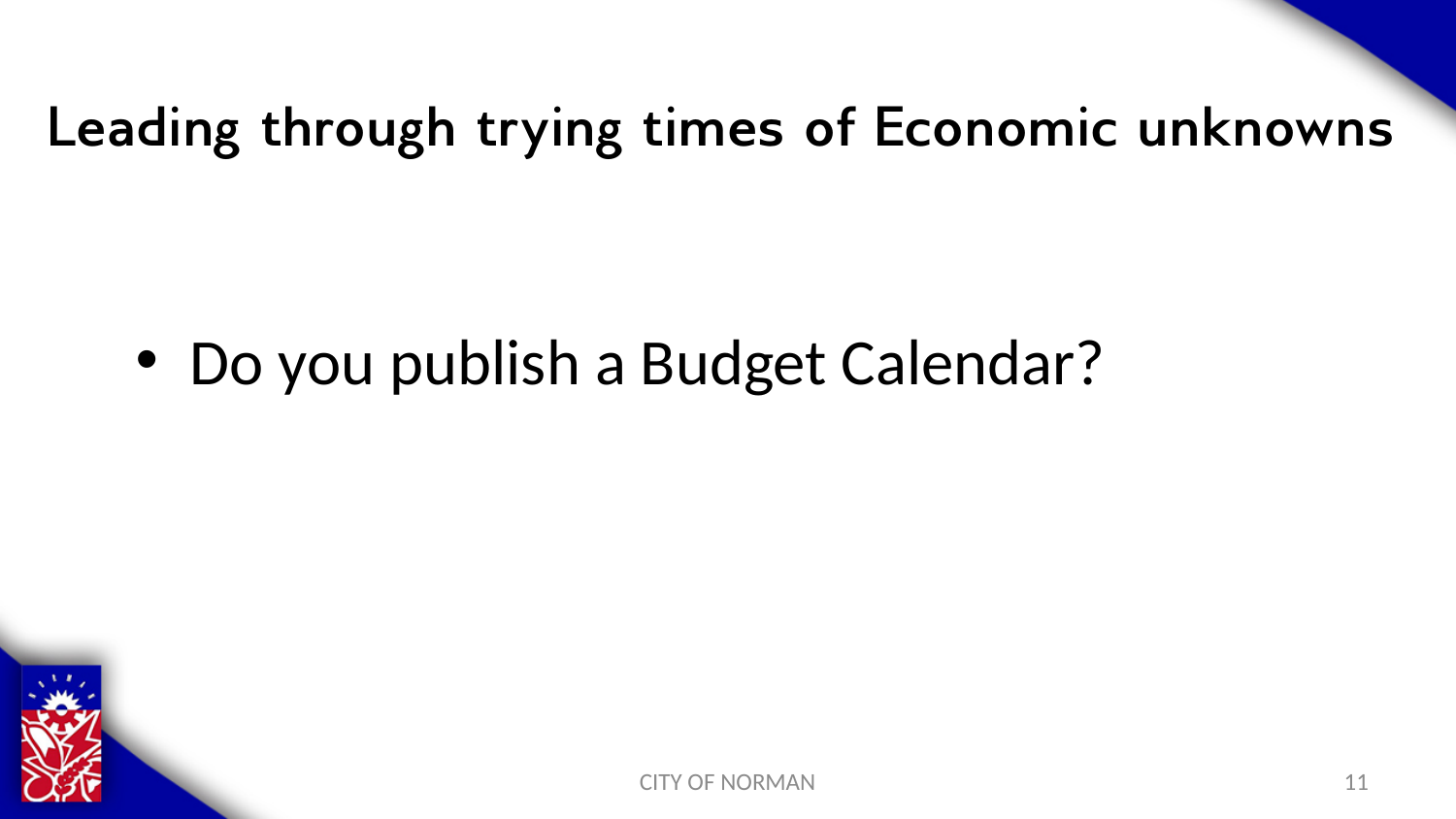

# Leading through trying times of Economic unknowns
Do you publish a Budget Calendar?

CITY OF NORMAN
11